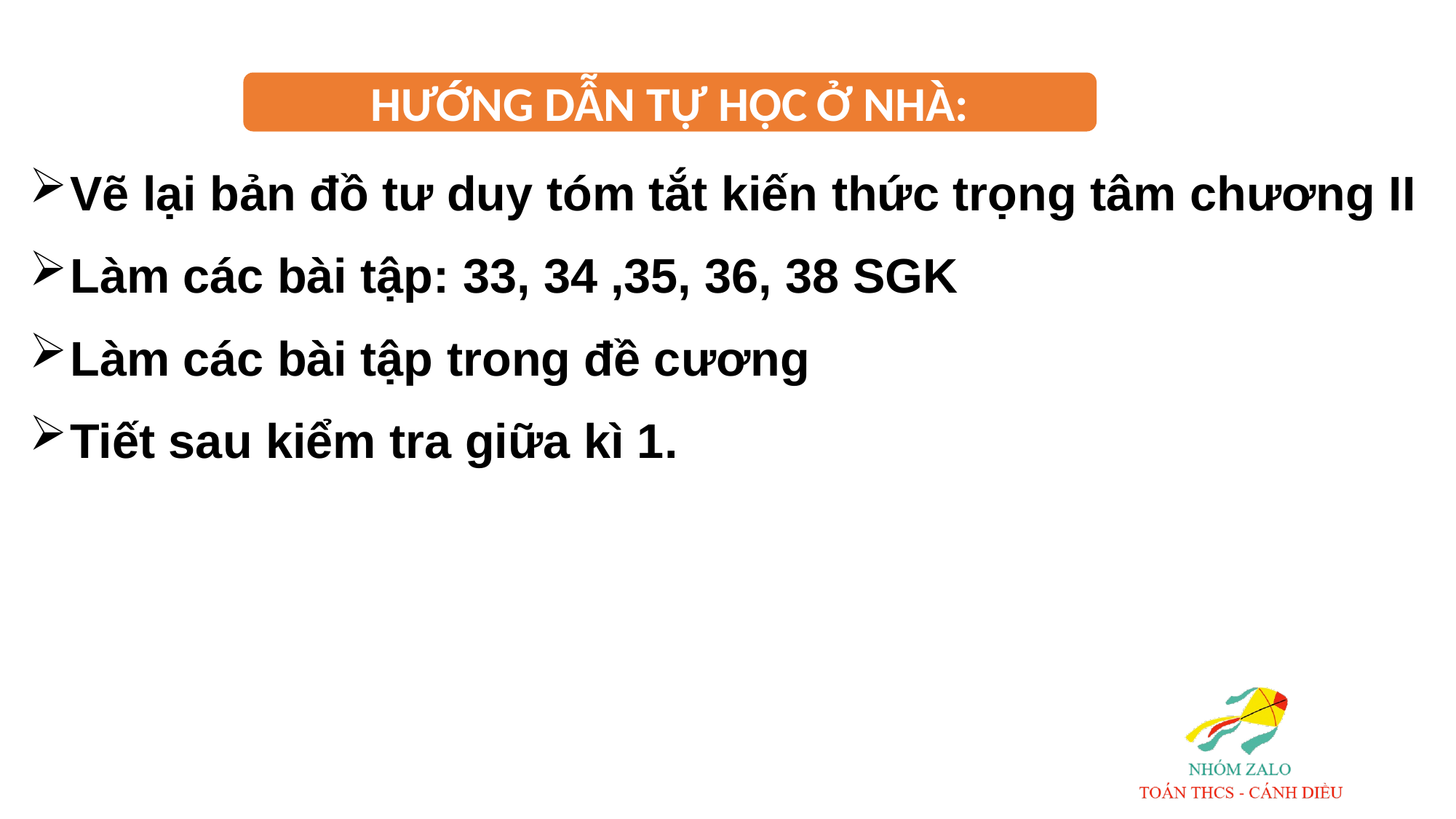

HƯỚNG DẪN TỰ HỌC Ở NHÀ:
Vẽ lại bản đồ tư duy tóm tắt kiến thức trọng tâm chương II
Làm các bài tập: 33, 34 ,35, 36, 38 SGK
Làm các bài tập trong đề cương
Tiết sau kiểm tra giữa kì 1.